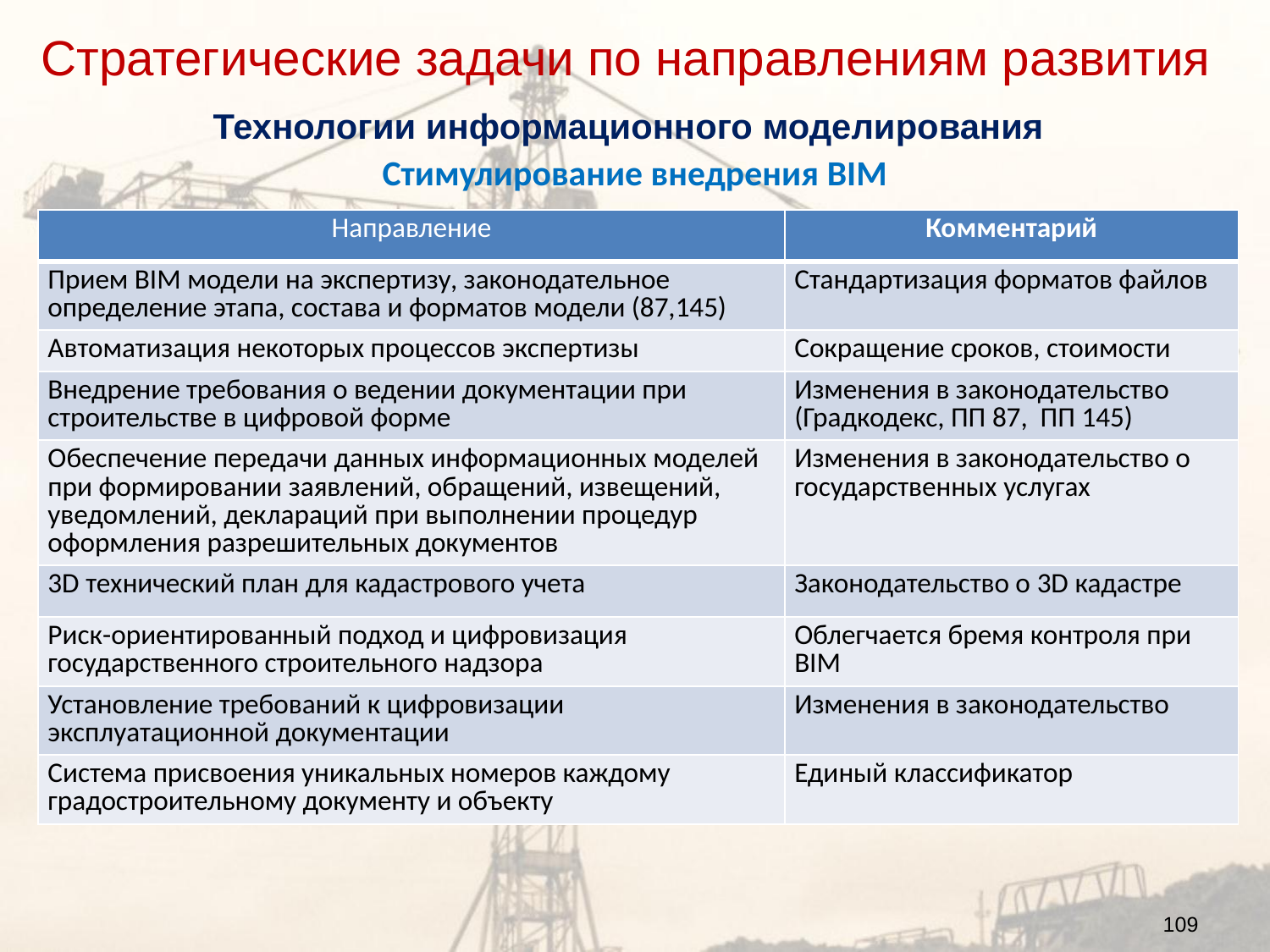

Стратегические задачи по направлениям развития
Технологии информационного моделирования
# Стимулирование внедрения BIM
| Направление | Комментарий |
| --- | --- |
| Прием BIM модели на экспертизу, законодательное определение этапа, состава и форматов модели (87,145) | Стандартизация форматов файлов |
| Автоматизация некоторых процессов экспертизы | Сокращение сроков, стоимости |
| Внедрение требования о ведении документации при строительстве в цифровой форме | Изменения в законодательство (Градкодекс, ПП 87, ПП 145) |
| Обеспечение передачи данных информационных моделей при формировании заявлений, обращений, извещений, уведомлений, деклараций при выполнении процедур оформления разрешительных документов | Изменения в законодательство о государственных услугах |
| 3D технический план для кадастрового учета | Законодательство о 3D кадастре |
| Риск-ориентированный подход и цифровизация государственного строительного надзора | Облегчается бремя контроля при BIM |
| Установление требований к цифровизации эксплуатационной документации | Изменения в законодательство |
| Система присвоения уникальных номеров каждому градостроительному документу и объекту | Единый классификатор |
109